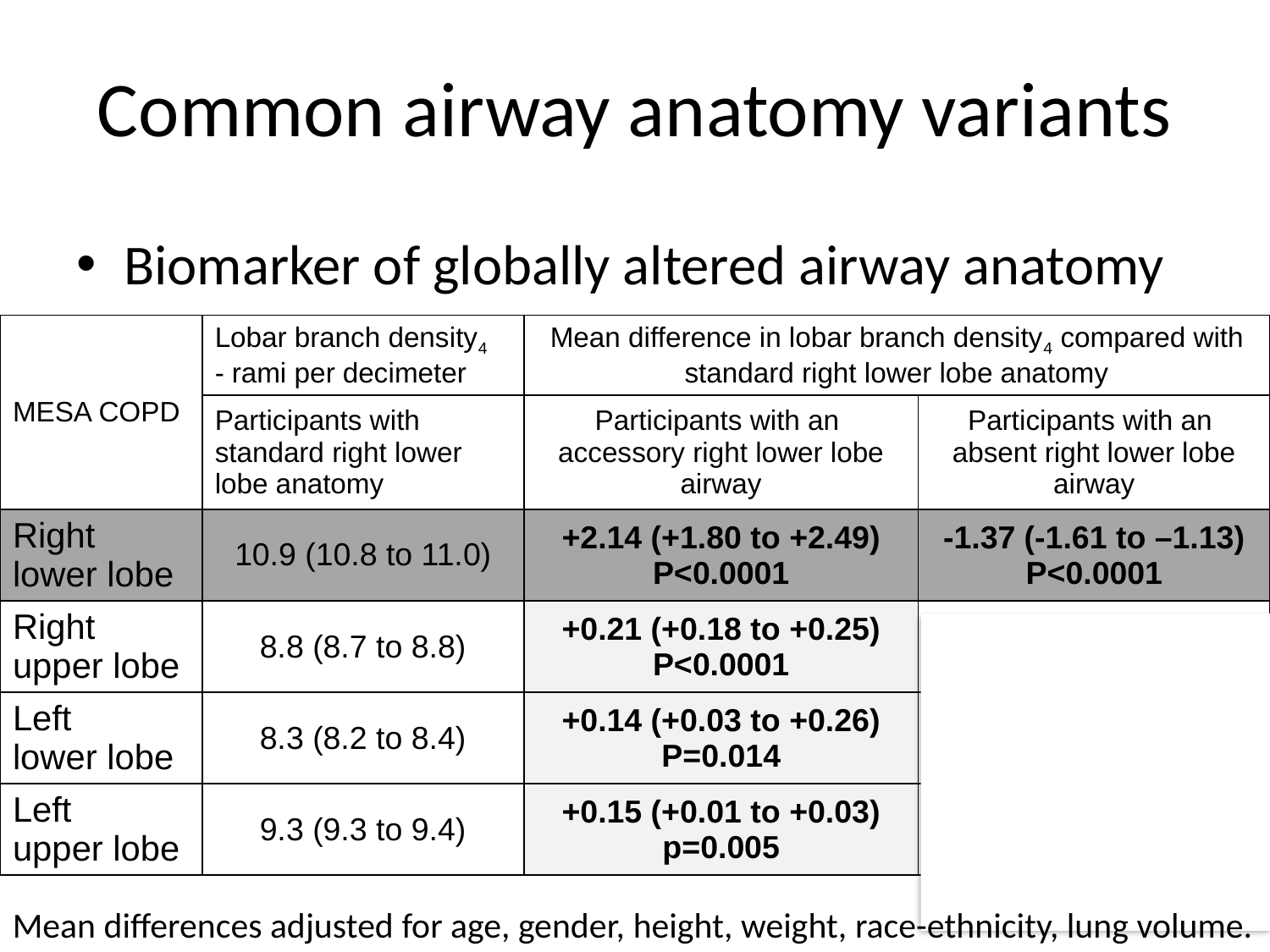

# Common airway anatomy variants
Biomarker of globally altered airway anatomy

| MESA COPD | Lobar branch density4 - rami per decimeter | Mean difference in lobar branch density4 compared with standard right lower lobe anatomy |  |
| --- | --- | --- | --- |
|  | Participants with standard right lower lobe anatomy | Participants with an accessory right lower lobe airway | Participants with an absent right lower lobe airway |
| Right lower lobe | 10.9 (10.8 to 11.0) | +2.14 (+1.80 to +2.49) P<0.0001 | -1.37 (-1.61 to –1.13) P<0.0001 |
| Right upper lobe | 8.8 (8.7 to 8.8) | +0.21 (+0.18 to +0.25) P<0.0001 | 0.00 (-0.02 to +0.02) P=0.831 |
| Left lower lobe | 8.3 (8.2 to 8.4) | +0.14 (+0.03 to +0.26) P=0.014 | -0.01 (-0.03 to +0.01) P=0.470 |
| Left upper lobe | 9.3 (9.3 to 9.4) | +0.15 (+0.01 to +0.03) p=0.005 | 0.01 (-0.01 to +0.03) P=0.156 |

Mean differences adjusted for age, gender, height, weight, race-ethnicity, lung volume.